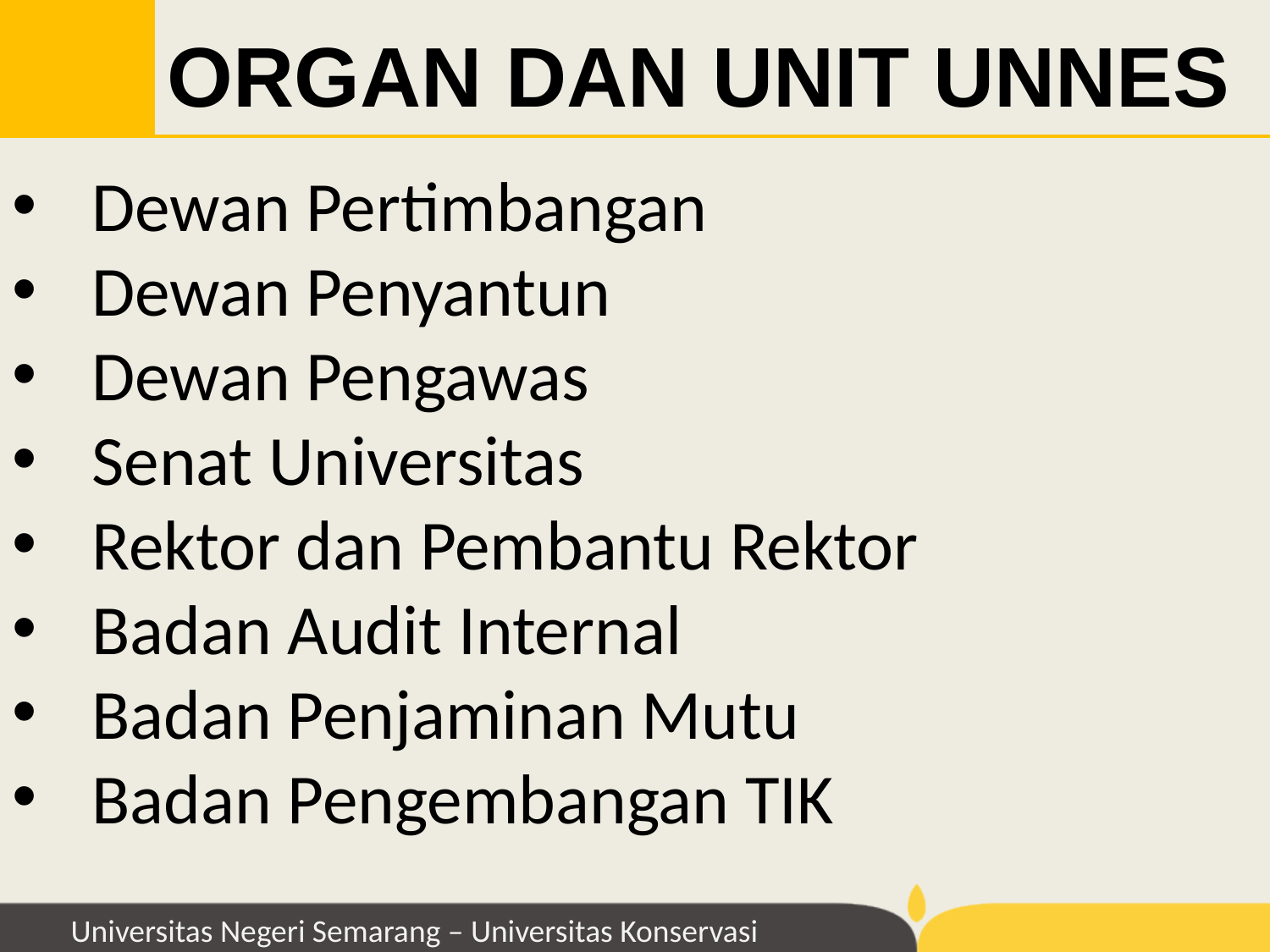

ORGAN DAN UNIT UNNES
Dewan Pertimbangan
Dewan Penyantun
Dewan Pengawas
Senat Universitas
Rektor dan Pembantu Rektor
Badan Audit Internal
Badan Penjaminan Mutu
Badan Pengembangan TIK